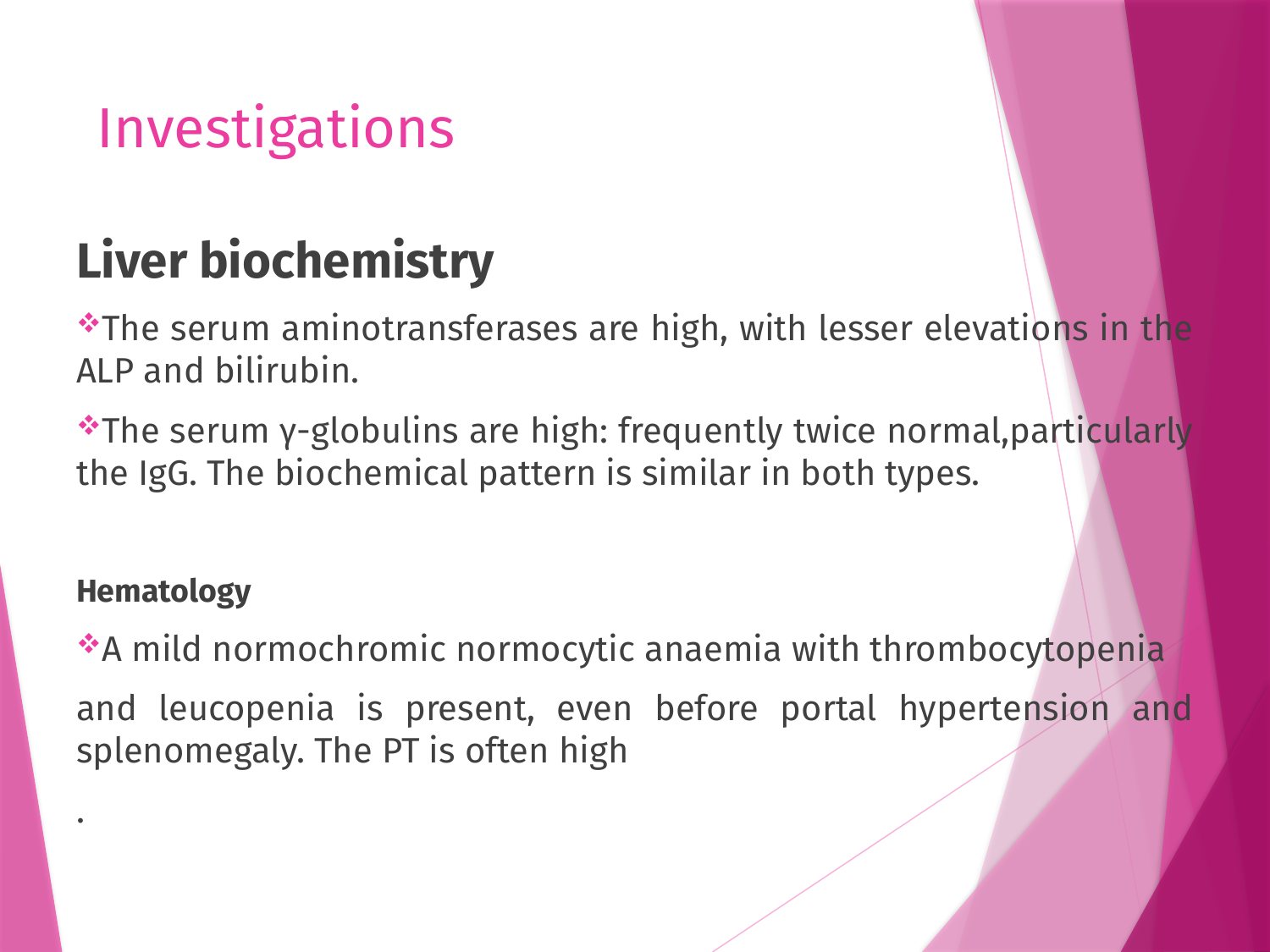

# Investigations
Liver biochemistry
The serum aminotransferases are high, with lesser elevations in the ALP and bilirubin.
The serum γ-globulins are high: frequently twice normal,particularly the IgG. The biochemical pattern is similar in both types.

Hematology
A mild normochromic normocytic anaemia with thrombocytopenia
and leucopenia is present, even before portal hypertension and splenomegaly. The PT is often high
.